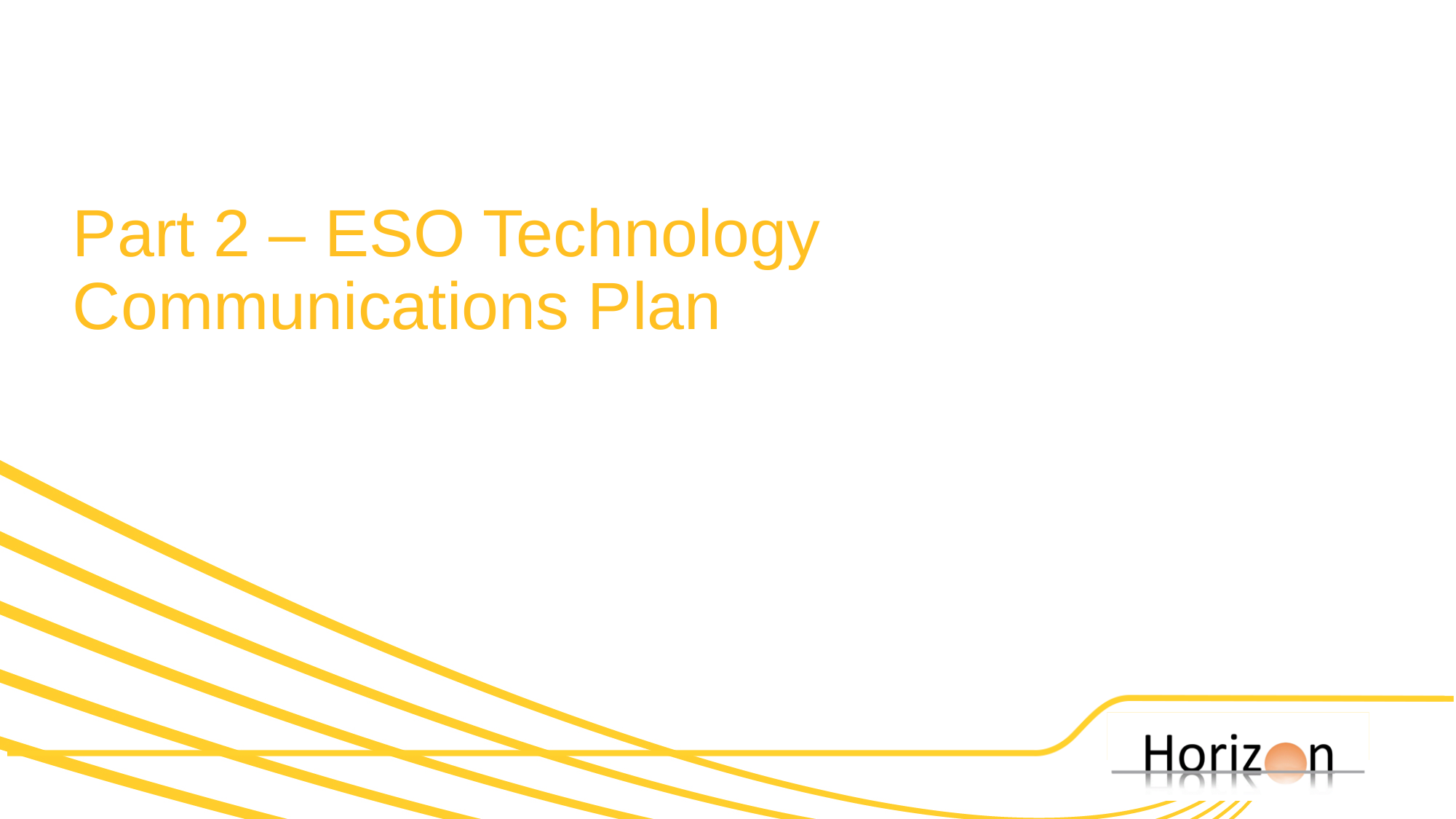

# Part 2 – ESO Technology Communications Plan